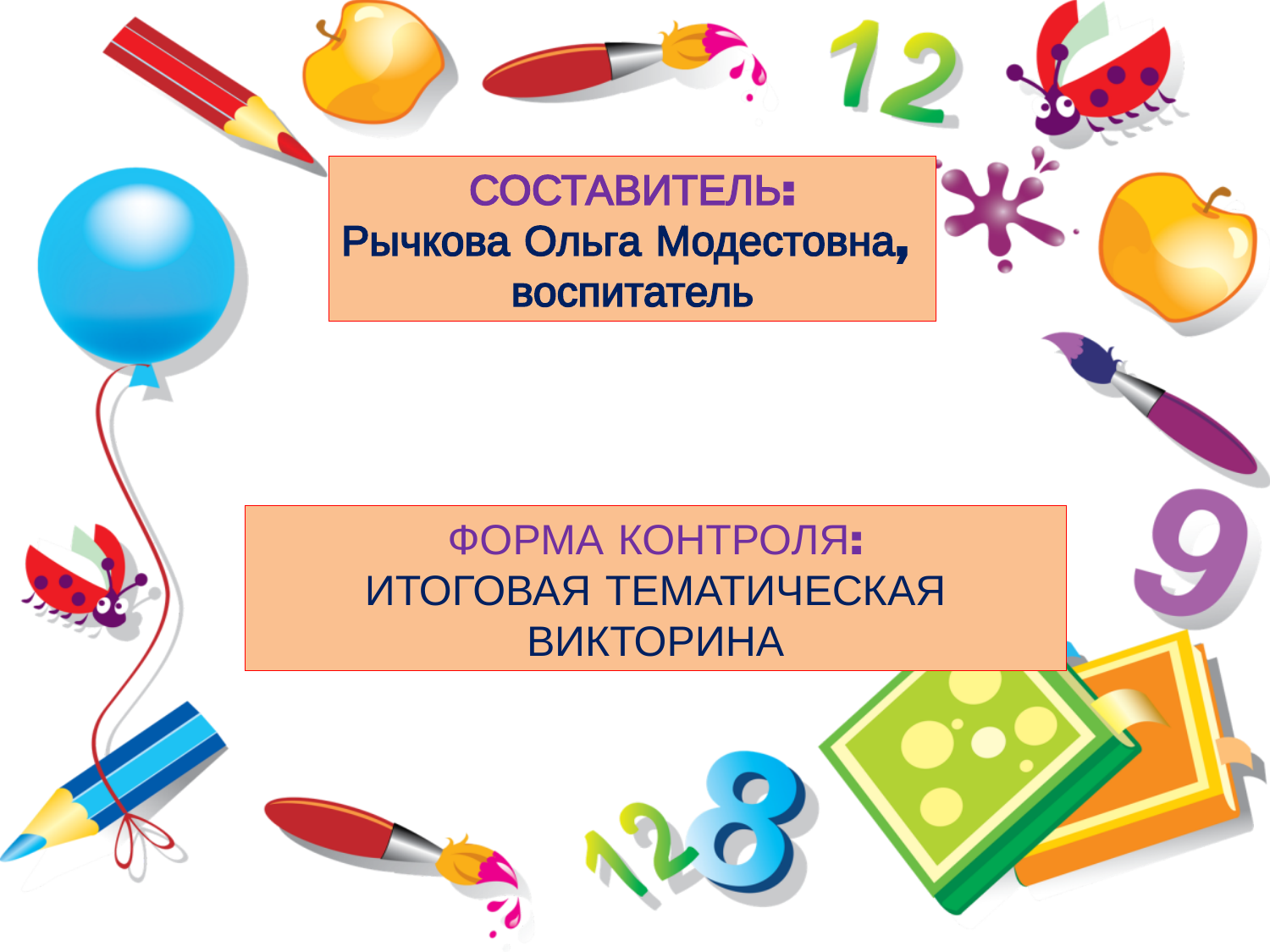

СОСТАВИТЕЛЬ:
Рычкова Ольга Модестовна,
воспитатель
ФОРМА КОНТРОЛЯ:
ИТОГОВАЯ ТЕМАТИЧЕСКАЯ ВИКТОРИНА